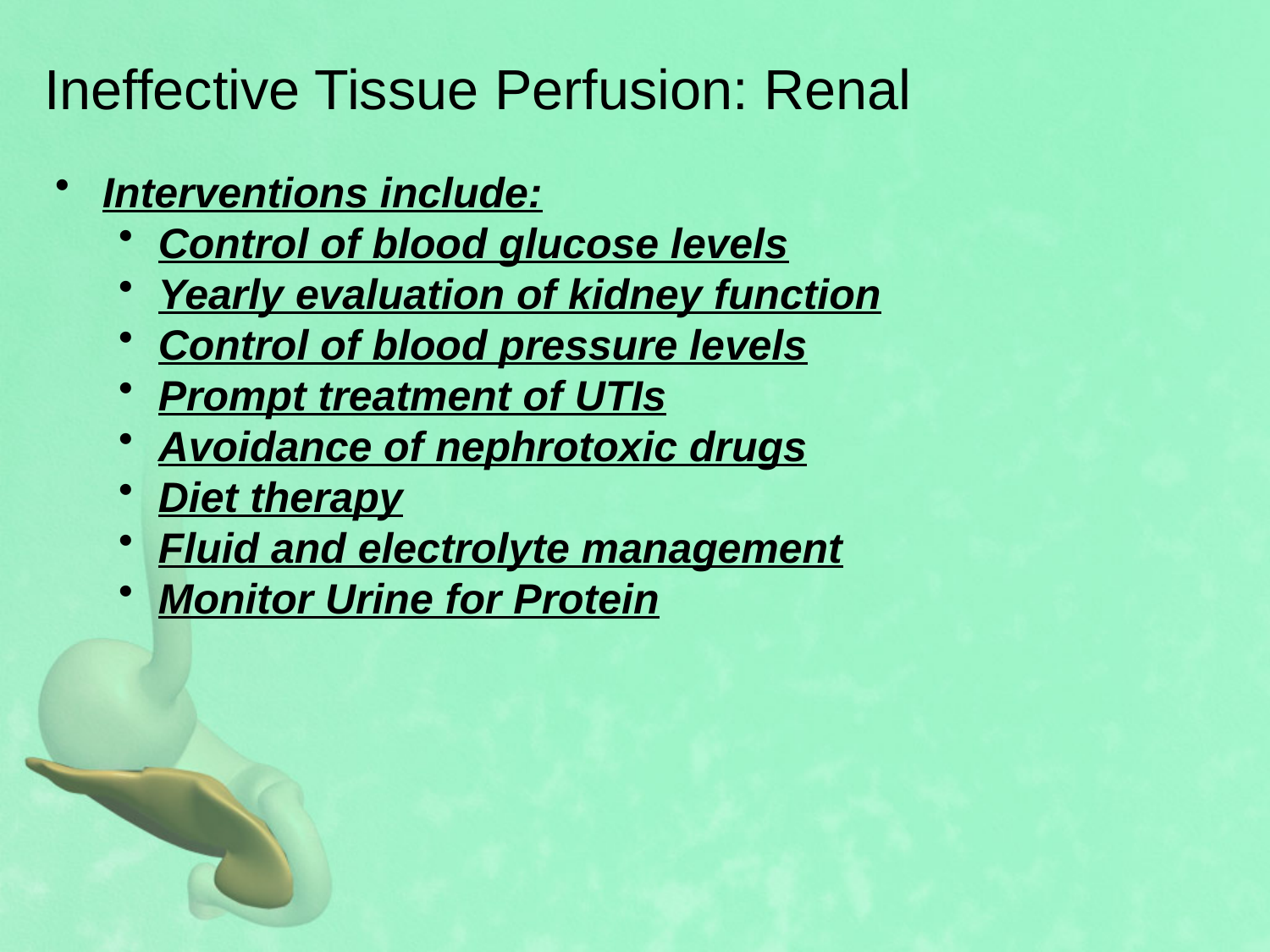

# Ineffective Tissue Perfusion: Renal
Interventions include:
Control of blood glucose levels
Yearly evaluation of kidney function
Control of blood pressure levels
Prompt treatment of UTIs
Avoidance of nephrotoxic drugs
Diet therapy
Fluid and electrolyte management
Monitor Urine for Protein